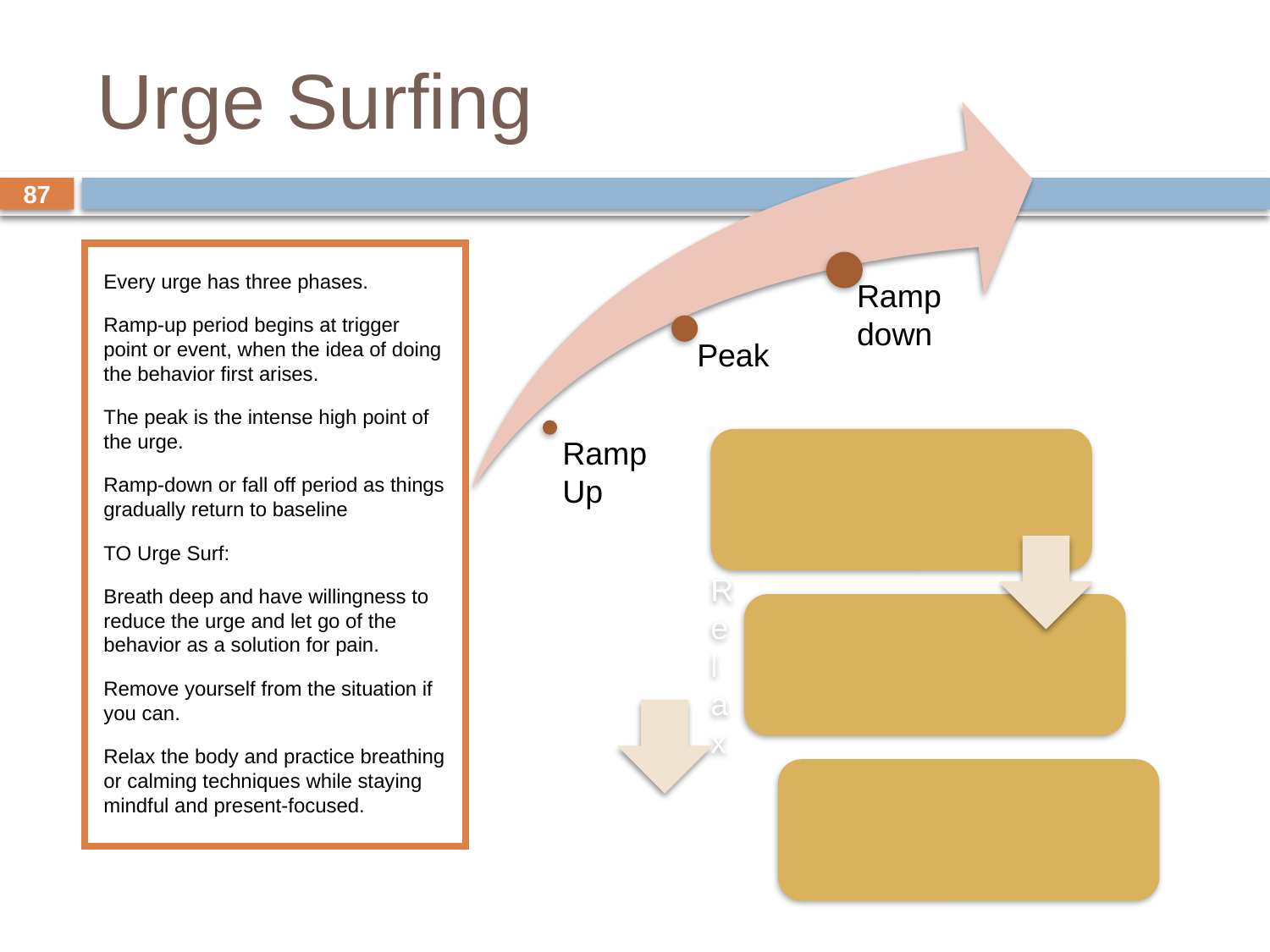

# Urge Surfing
Ramp Up
Peak
Ramp down
87
Every urge has three phases.
Ramp-up period begins at trigger point or event, when the idea of doing the behavior first arises.
The peak is the intense high point of the urge.
Ramp-down or fall off period as things gradually return to baseline
TO Urge Surf:
Breath deep and have willingness to reduce the urge and let go of the behavior as a solution for pain.
Remove yourself from the situation if you can.
Relax the body and practice breathing or calming techniques while staying mindful and present-focused.

Reduce
Remove
Relax